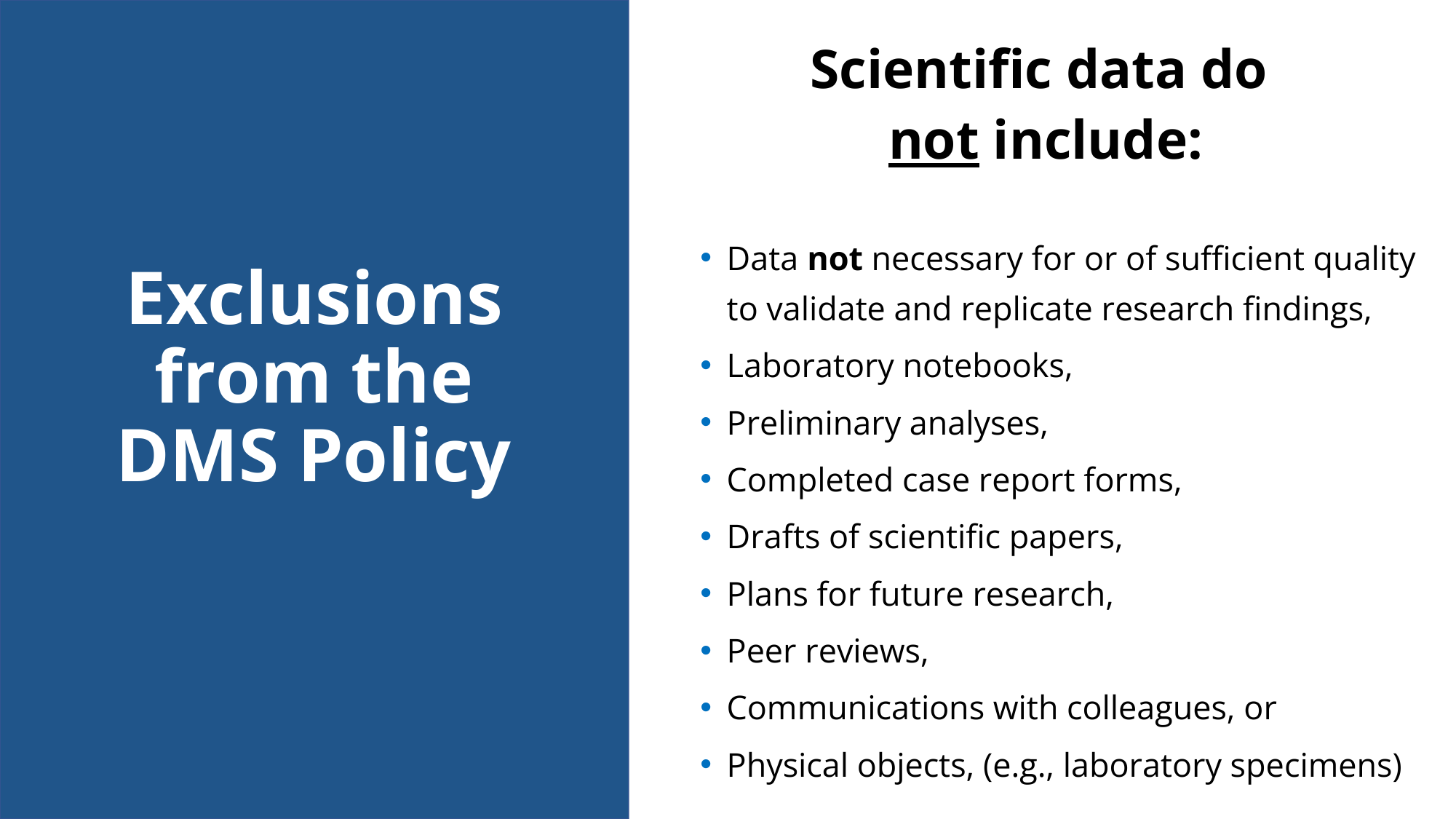

Scientific data do
not include:

Data not necessary for or of sufficient quality to validate and replicate research findings,
Laboratory notebooks,
Preliminary analyses,
Completed case report forms,
Drafts of scientific papers,
Plans for future research,
Peer reviews,
Communications with colleagues, or
Physical objects, (e.g., laboratory specimens)
# Exclusions from the DMS Policy